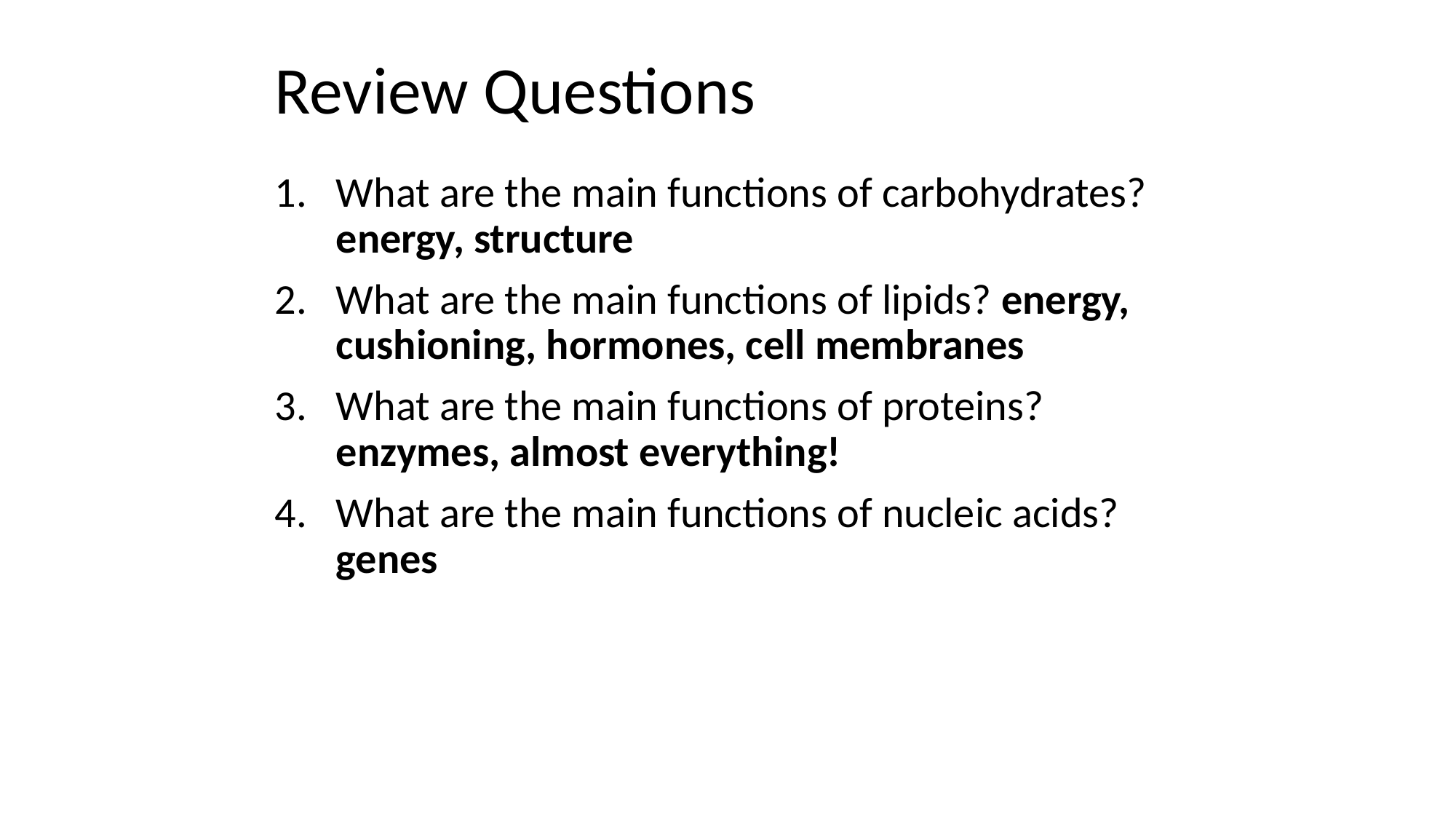

# Review Questions
What are the main functions of carbohydrates? energy, structure
What are the main functions of lipids? energy, cushioning, hormones, cell membranes
What are the main functions of proteins? enzymes, almost everything!
What are the main functions of nucleic acids? genes